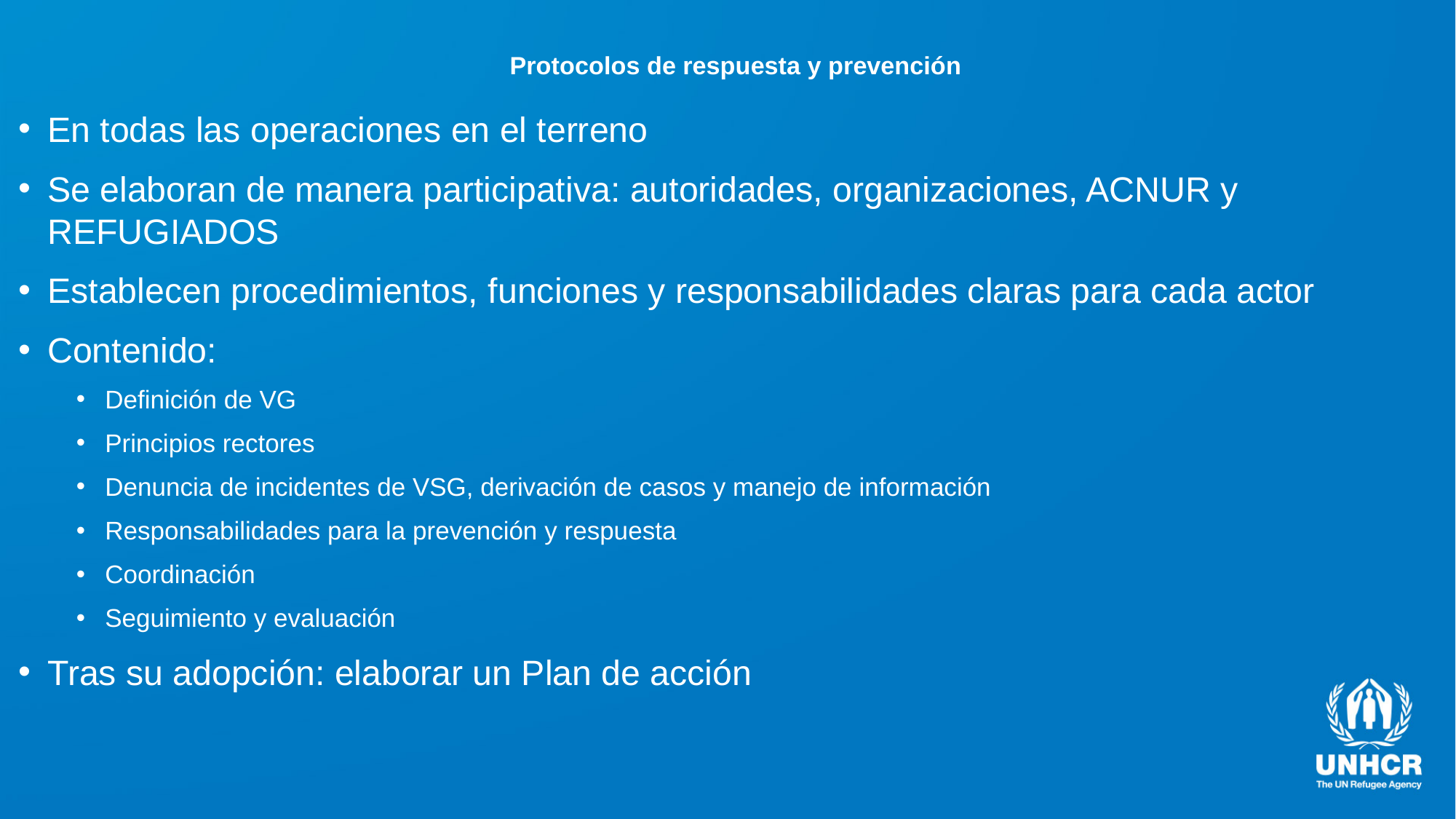

# Protocolos de respuesta y prevención
En todas las operaciones en el terreno
Se elaboran de manera participativa: autoridades, organizaciones, ACNUR y REFUGIADOS
Establecen procedimientos, funciones y responsabilidades claras para cada actor
Contenido:
Definición de VG
Principios rectores
Denuncia de incidentes de VSG, derivación de casos y manejo de información
Responsabilidades para la prevención y respuesta
Coordinación
Seguimiento y evaluación
Tras su adopción: elaborar un Plan de acción